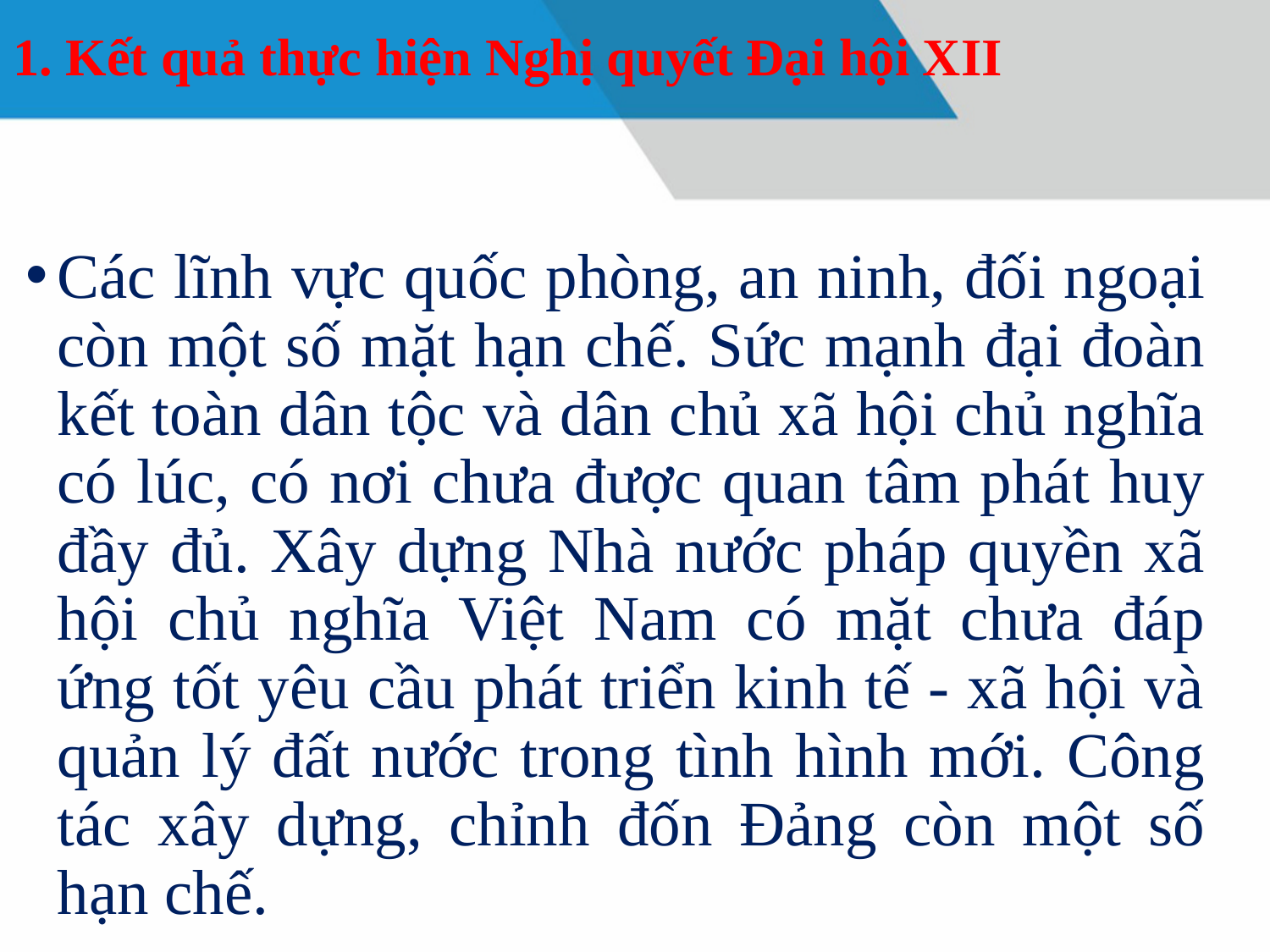

# 1. Kết quả thực hiện Nghị quyết Đại hội XII
Các lĩnh vực quốc phòng, an ninh, đối ngoại còn một số mặt hạn chế. Sức mạnh đại đoàn kết toàn dân tộc và dân chủ xã hội chủ nghĩa có lúc, có nơi chưa được quan tâm phát huy đầy đủ. Xây dựng Nhà nước pháp quyền xã hội chủ nghĩa Việt Nam có mặt chưa đáp ứng tốt yêu cầu phát triển kinh tế - xã hội và quản lý đất nước trong tình hình mới. Công tác xây dựng, chỉnh đốn Đảng còn một số hạn chế.